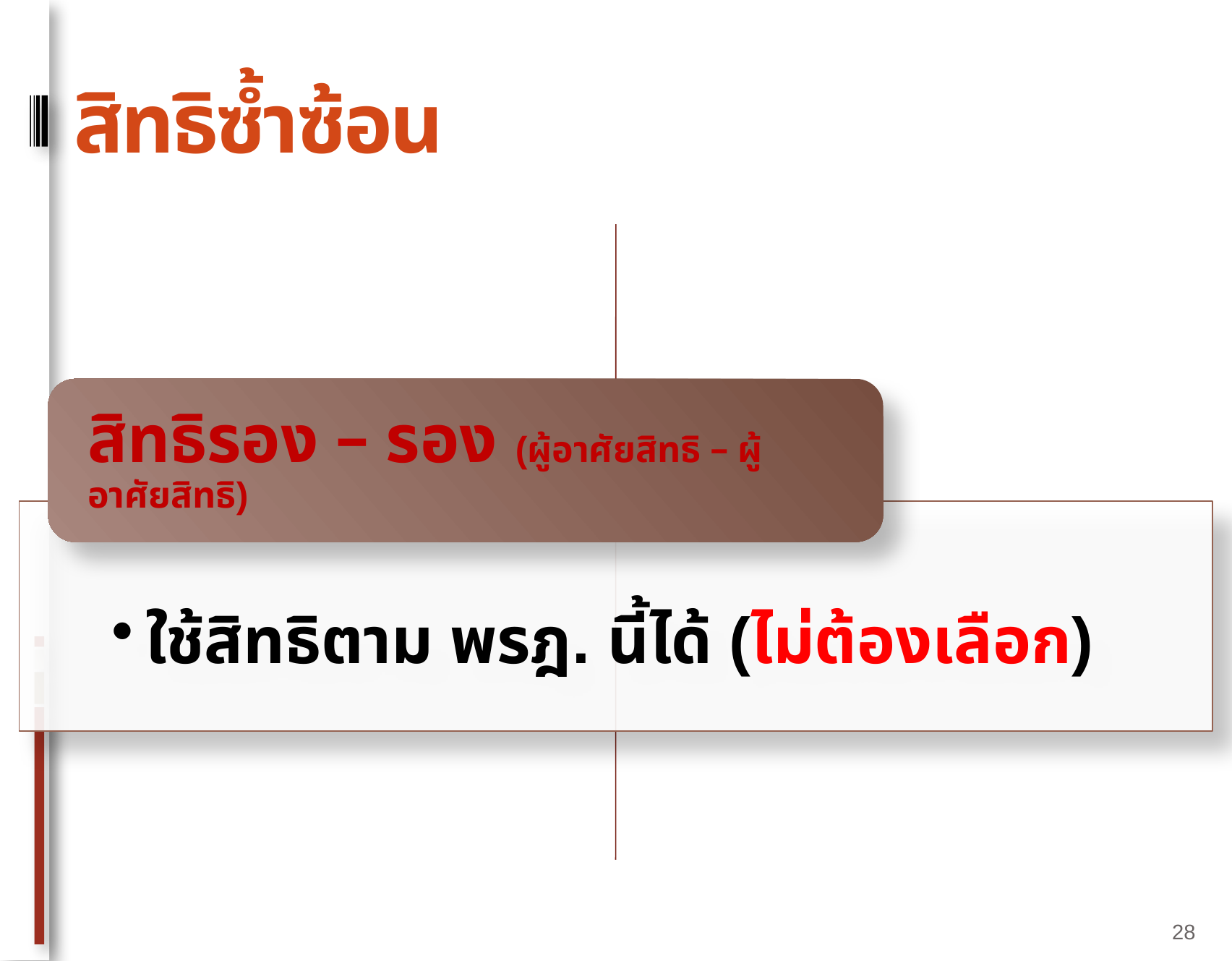

# สิทธิซ้ำซ้อน
ใช้สิทธิตาม พรฎ. นี้ได้ (ไม่ต้องเลือก)
สิทธิรอง – รอง (ผู้อาศัยสิทธิ – ผู้อาศัยสิทธิ)
28